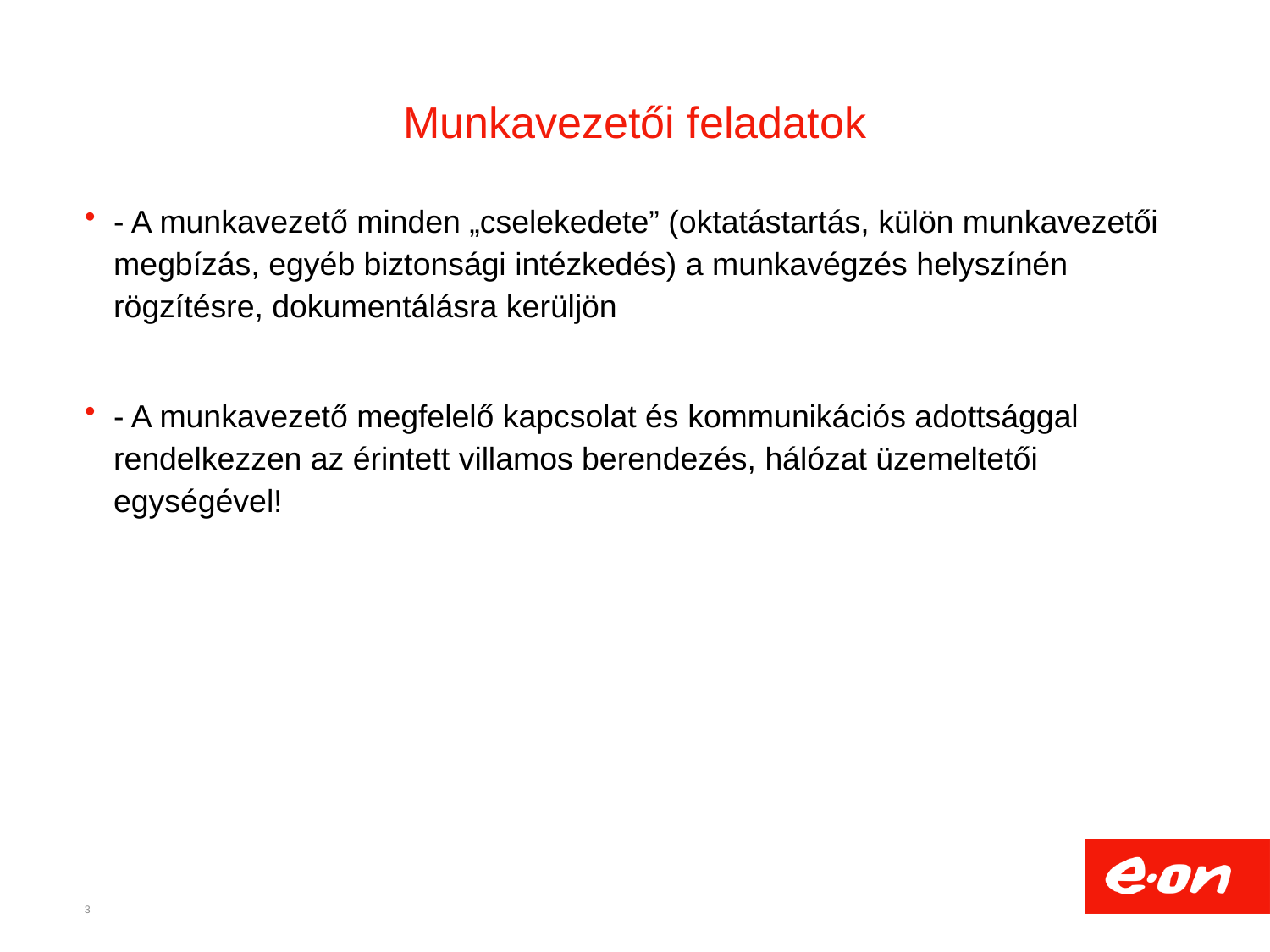

# Munkavezetői feladatok
- A munkavezető minden „cselekedete” (oktatástartás, külön munkavezetői megbízás, egyéb biztonsági intézkedés) a munkavégzés helyszínén rögzítésre, dokumentálásra kerüljön

- A munkavezető megfelelő kapcsolat és kommunikációs adottsággal rendelkezzen az érintett villamos berendezés, hálózat üzemeltetői egységével!

3